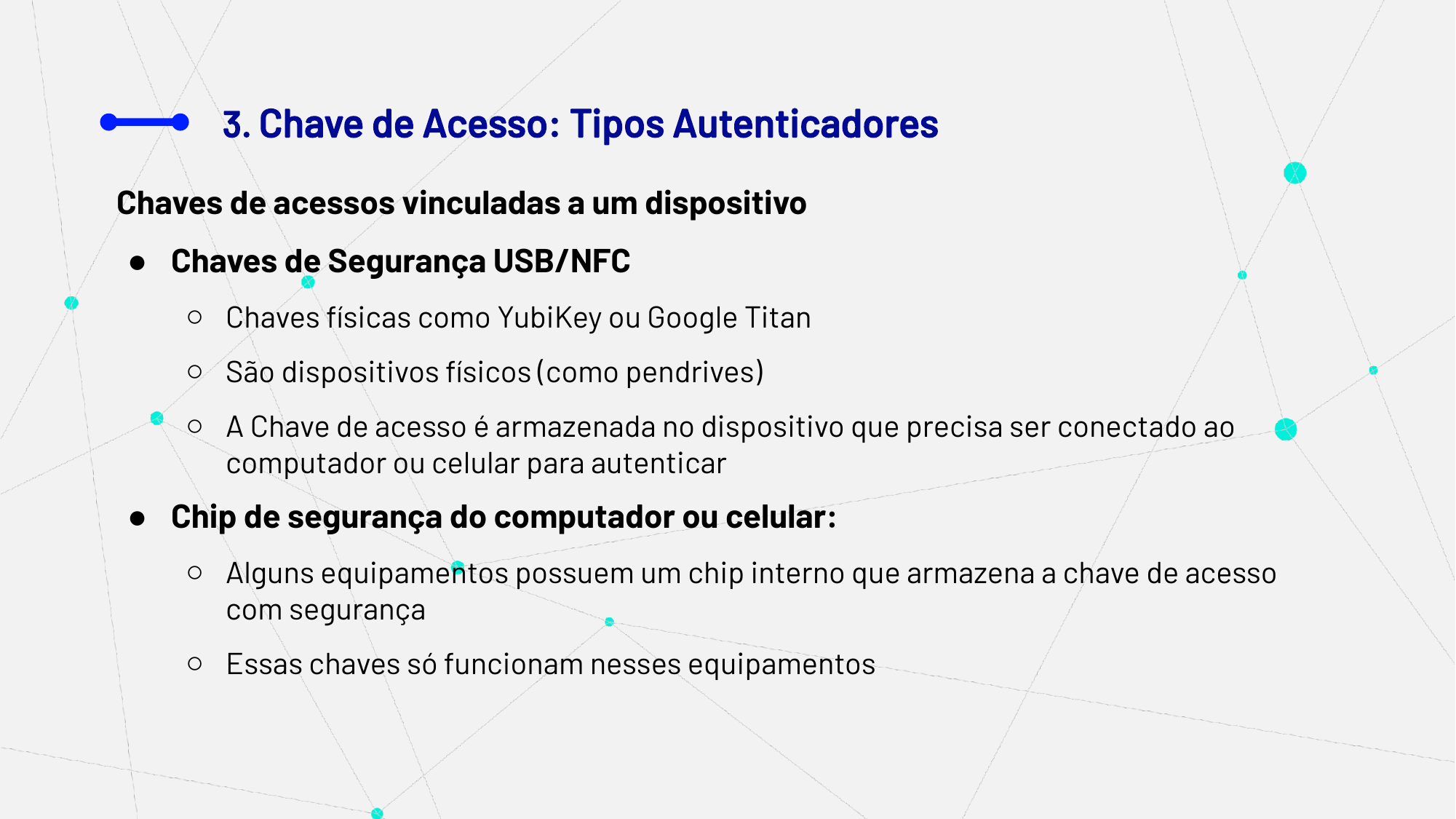

# 3. Chave de Acesso: Tipos Autenticadores
Chaves de acessos vinculadas a um dispositivo
Chaves de Segurança USB/NFC
Chaves físicas como YubiKey ou Google Titan
São dispositivos físicos (como pendrives)
A Chave de acesso é armazenada no dispositivo que precisa ser conectado ao computador ou celular para autenticar
Chip de segurança do computador ou celular:
Alguns equipamentos possuem um chip interno que armazena a chave de acesso com segurança
Essas chaves só funcionam nesses equipamentos